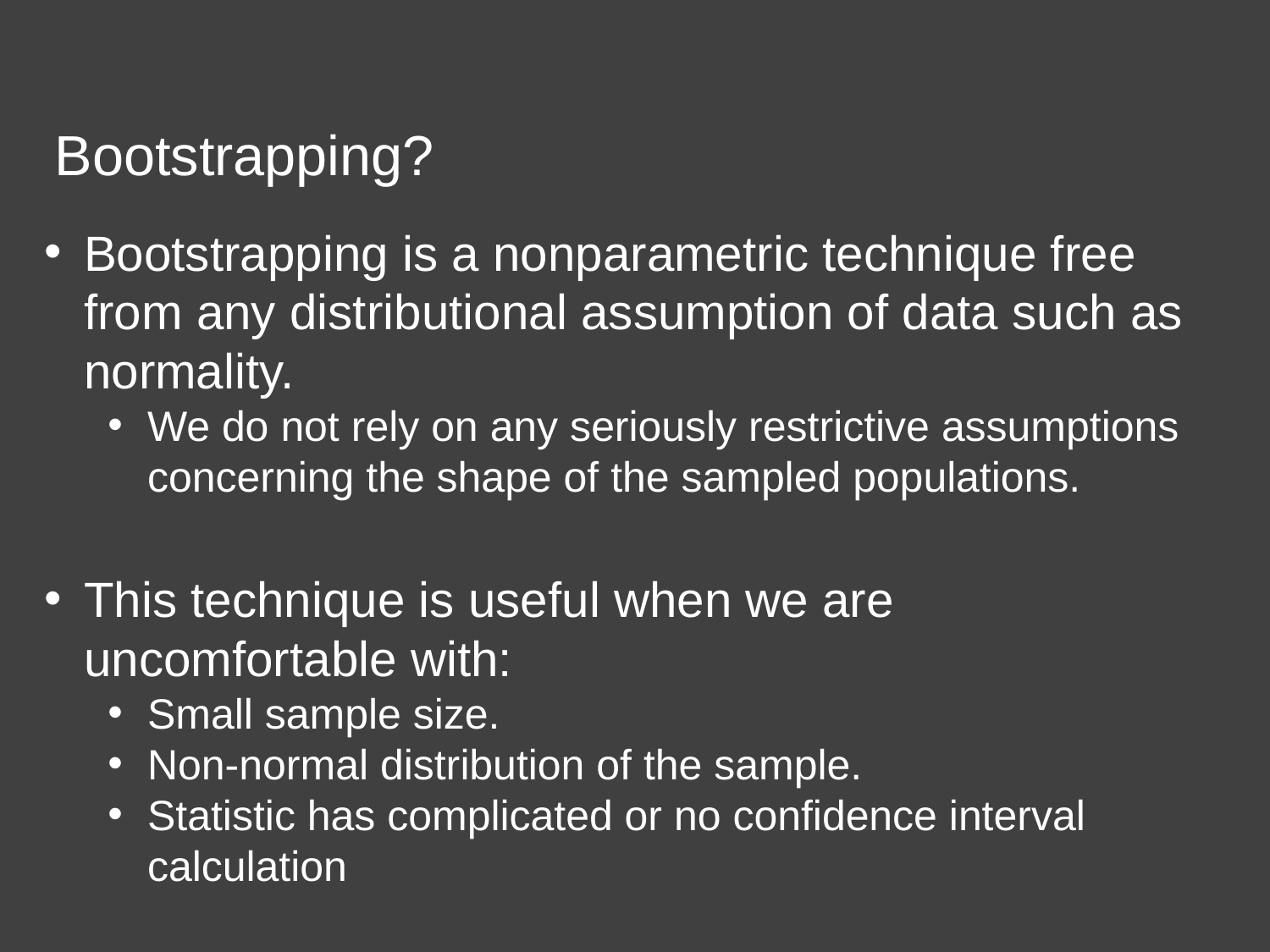

Bootstrapping?
Bootstrapping is a nonparametric technique free from any distributional assumption of data such as normality.
We do not rely on any seriously restrictive assumptions concerning the shape of the sampled populations.

This technique is useful when we are uncomfortable with:
Small sample size.
Non-normal distribution of the sample.
Statistic has complicated or no confidence interval calculation